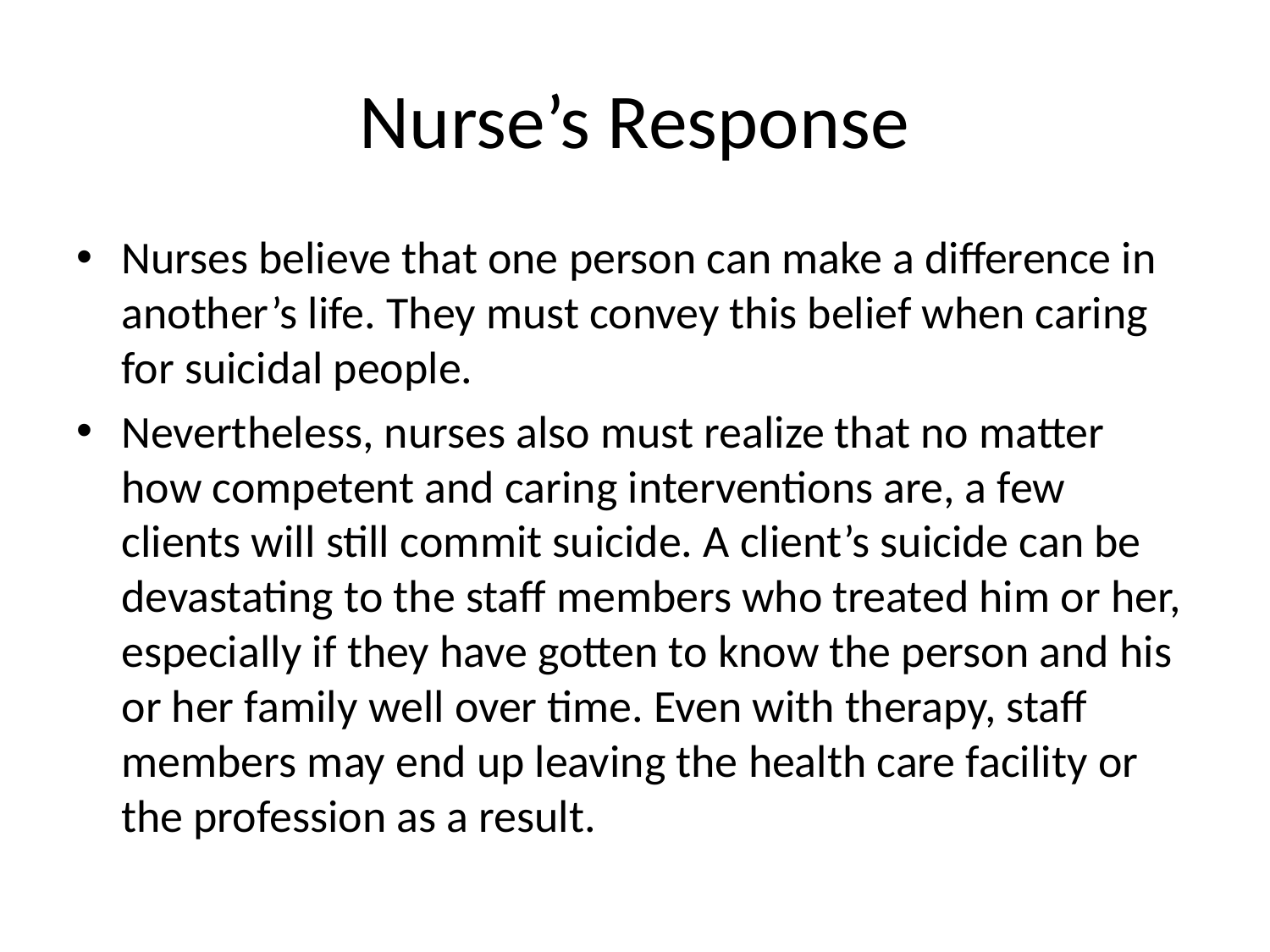

# Nurse’s Response
Nurses believe that one person can make a difference in another’s life. They must convey this belief when caring for suicidal people.
Nevertheless, nurses also must realize that no matter how competent and caring interventions are, a few clients will still commit suicide. A client’s suicide can be devastating to the staff members who treated him or her, especially if they have gotten to know the person and his or her family well over time. Even with therapy, staff members may end up leaving the health care facility or the profession as a result.